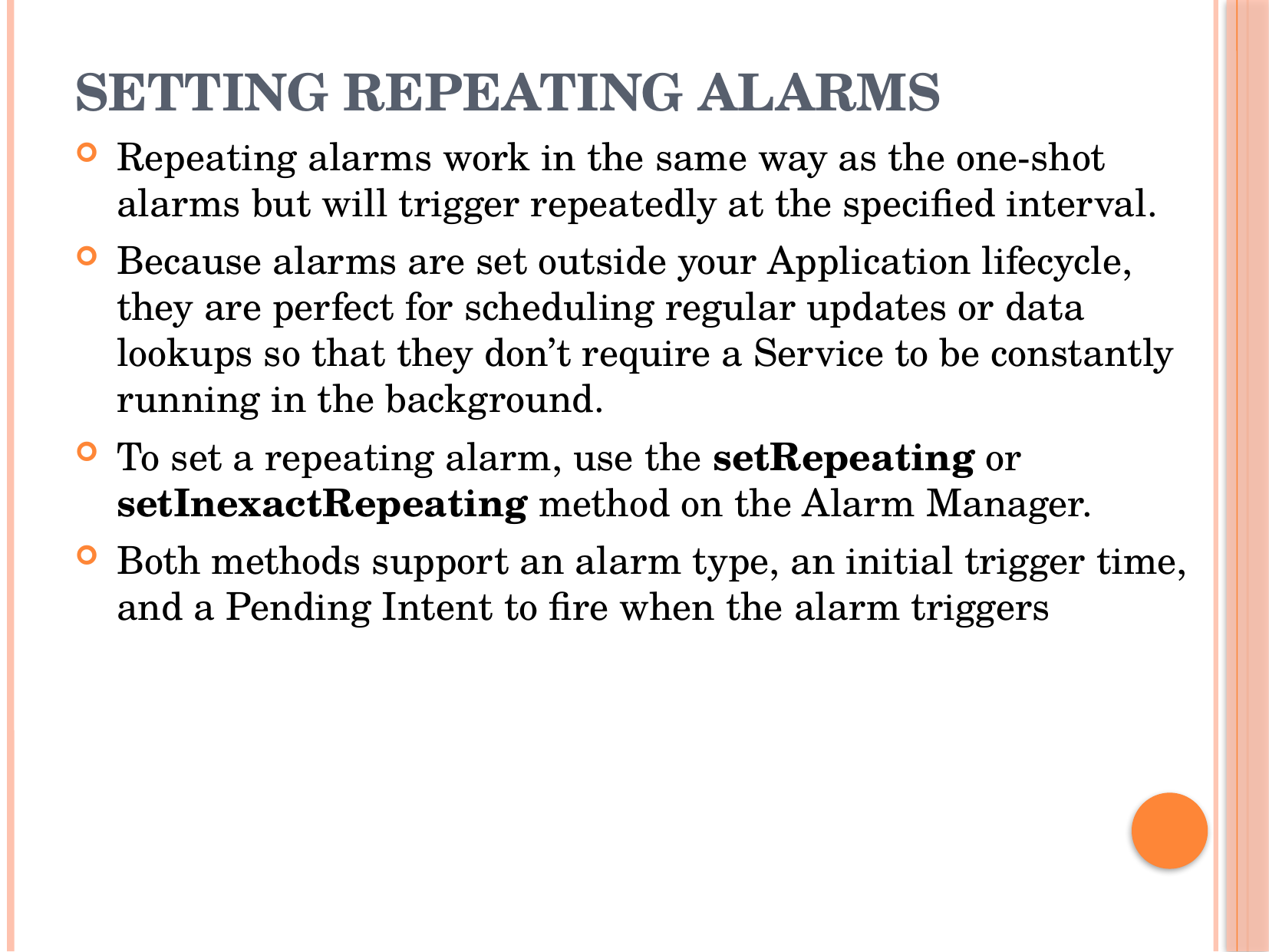

# Setting Repeating Alarms
Repeating alarms work in the same way as the one-shot alarms but will trigger repeatedly at the specified interval.
Because alarms are set outside your Application lifecycle, they are perfect for scheduling regular updates or data lookups so that they don’t require a Service to be constantly running in the background.
To set a repeating alarm, use the setRepeating or setInexactRepeating method on the Alarm Manager.
Both methods support an alarm type, an initial trigger time, and a Pending Intent to fire when the alarm triggers